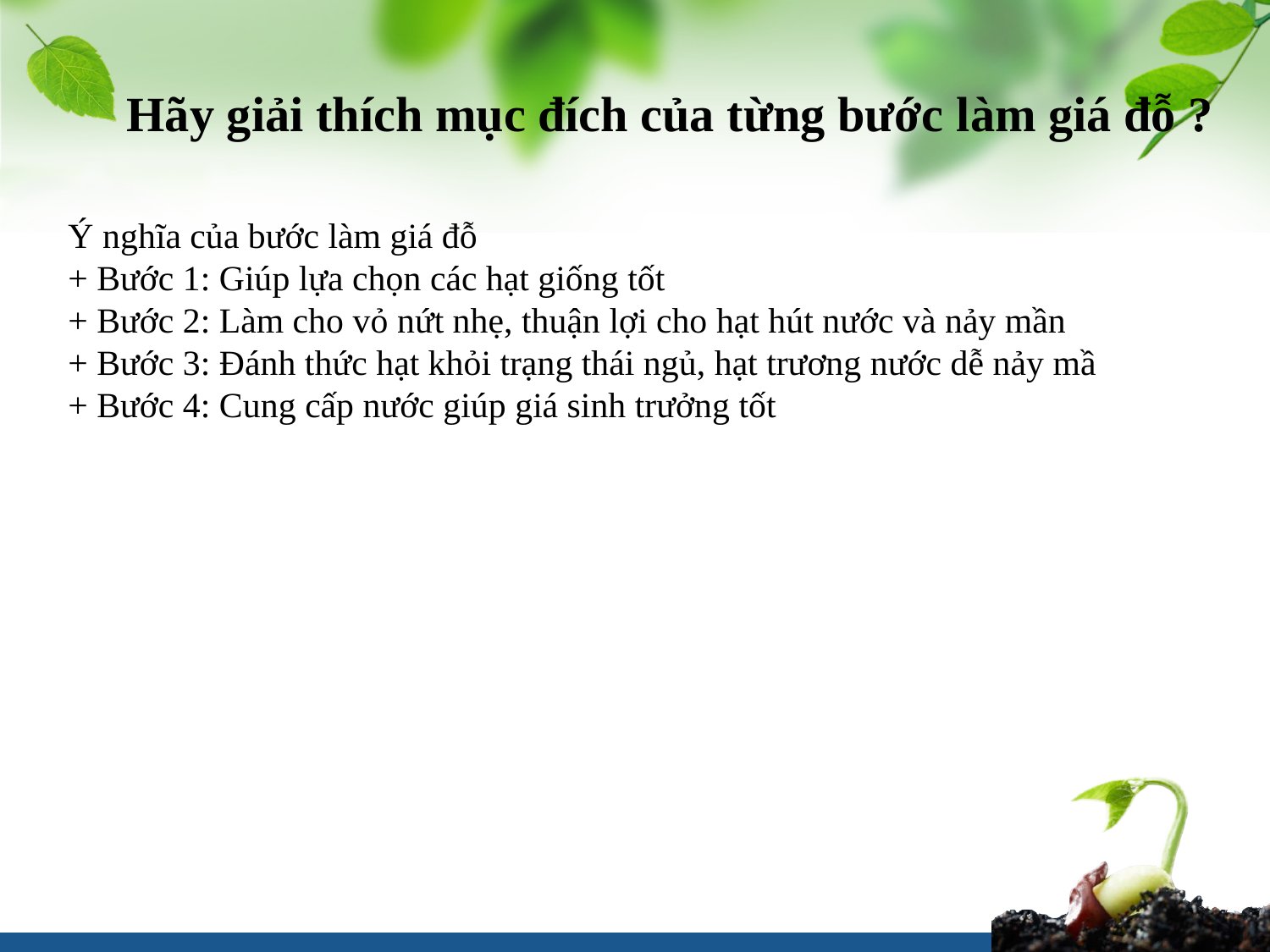

Hãy giải thích mục đích của từng bước làm giá đỗ ?
Ý nghĩa của bước làm giá đỗ
+ Bước 1: Giúp lựa chọn các hạt giống tốt
+ Bước 2: Làm cho vỏ nứt nhẹ, thuận lợi cho hạt hút nước và nảy mần
+ Bước 3: Đánh thức hạt khỏi trạng thái ngủ, hạt trương nước dễ nảy mầ
+ Bước 4: Cung cấp nước giúp giá sinh trưởng tốt